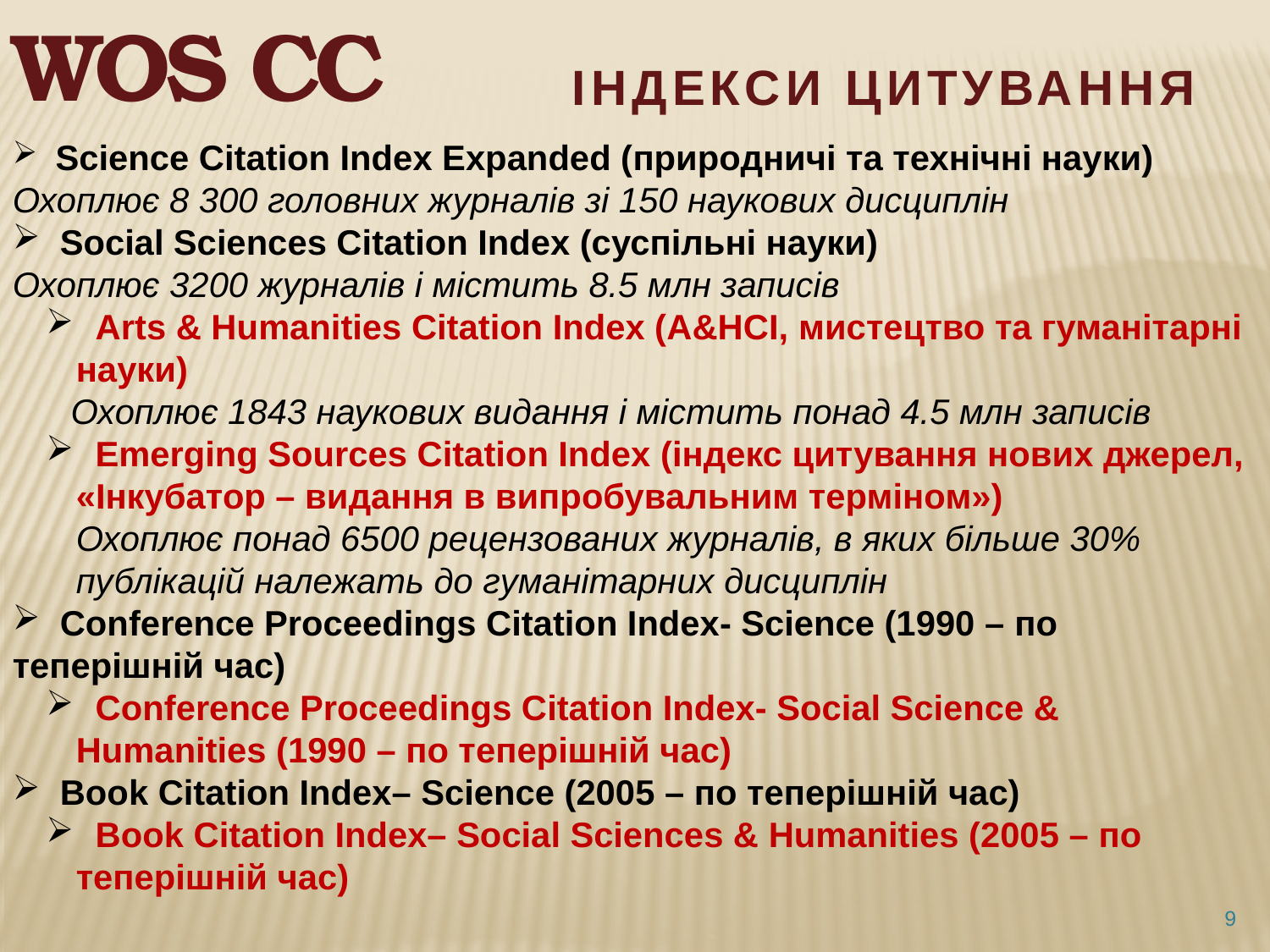

WOS CC
ІНДЕКСИ ЦИТУВАННЯ
  Science Citation Index Expanded (природничі та технічні науки)
Охоплює 8 300 головних журналів зі 150 наукових дисциплін
  Social Sciences Citation Index (суспільні науки)
Охоплює 3200 журналів і містить 8.5 млн записів
  Arts & Humanities Citation Index (A&HCI, мистецтво та гуманітарні науки)
      Охоплює 1843 наукових видання і містить понад 4.5 млн записів
  Emerging Sources Citation Index (індекс цитування нових джерел, «Інкубатор – видання в випробувальним терміном»)
Охоплює понад 6500 рецензованих журналів, в яких більше 30%  публікацій належать до гуманітарних дисциплін
  Conference Proceedings Citation Index- Science (1990 – по теперішній час)
  Conference Proceedings Citation Index- Social Science & Humanities (1990 – по теперішній час)
  Book Citation Index– Science (2005 – по теперішній час)
  Book Citation Index– Social Sciences & Humanities (2005 – по теперішній час)

9